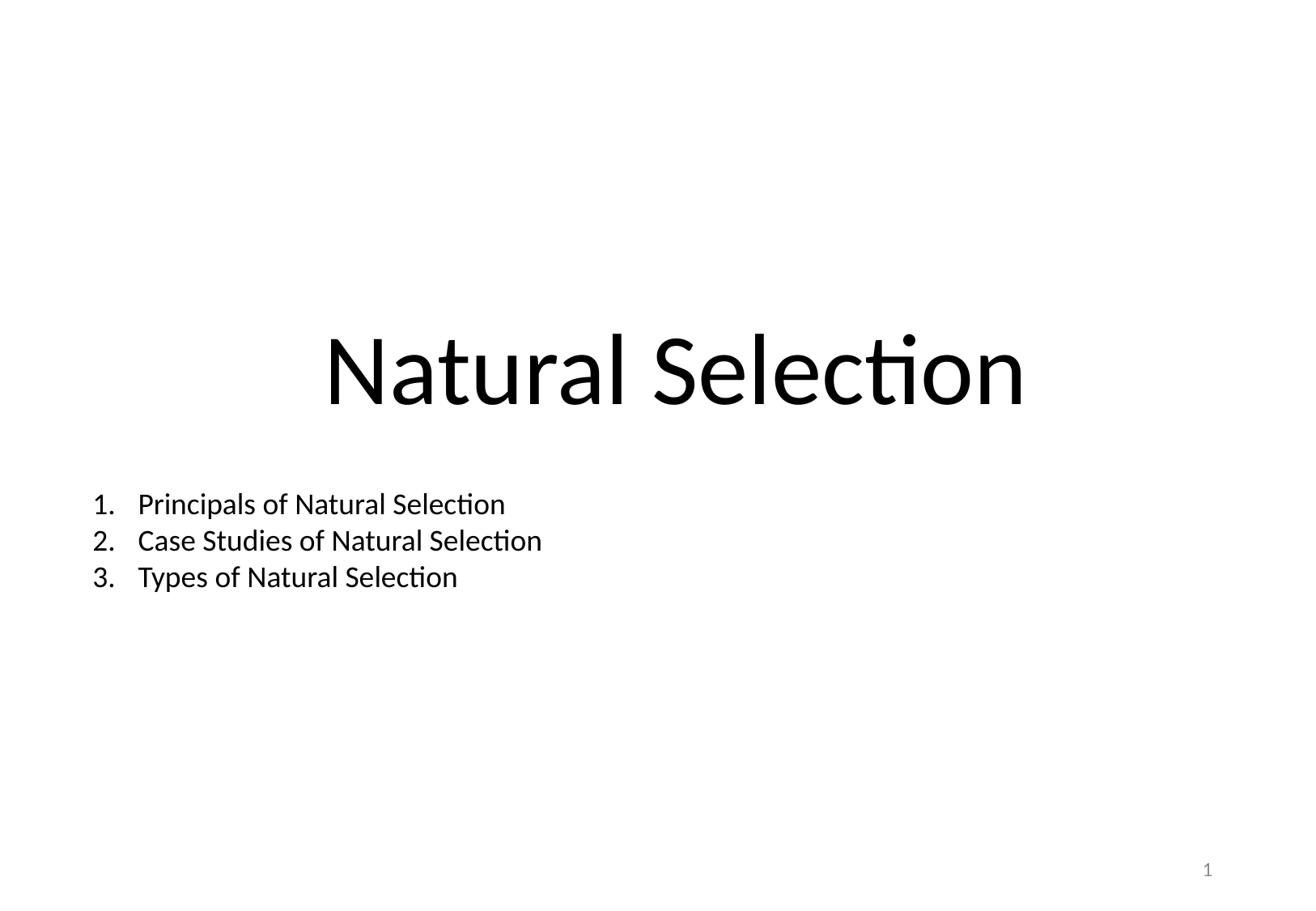

# Natural Selection
Principals of Natural Selection
Case Studies of Natural Selection
Types of Natural Selection
1